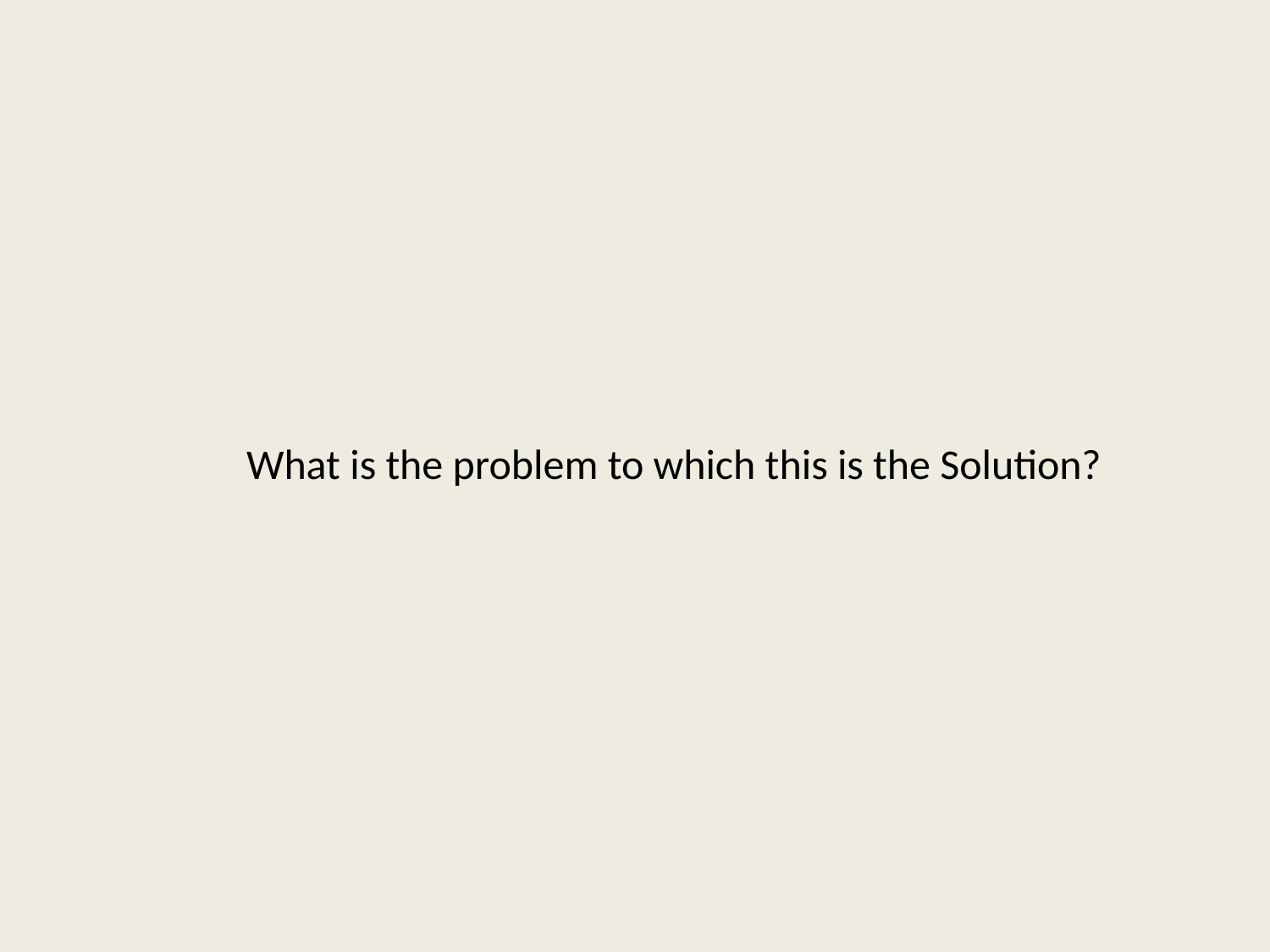

#

What is the problem to which this is the Solution?